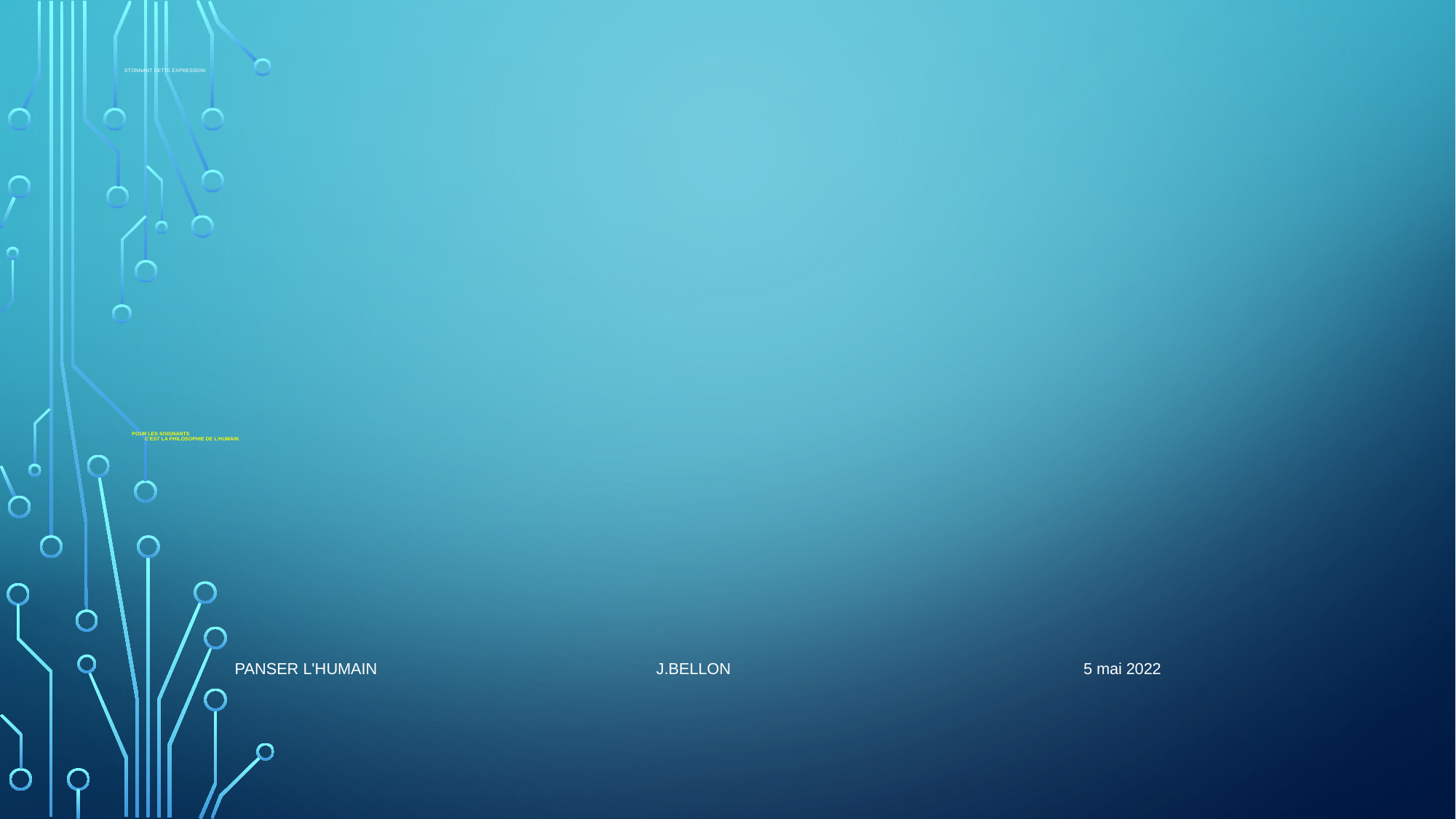

# Etonnant cette Expression pour les soignants c’est la philosophie de l’humain

Panser l'humain                                                                J.Bellon
5 mai 2022